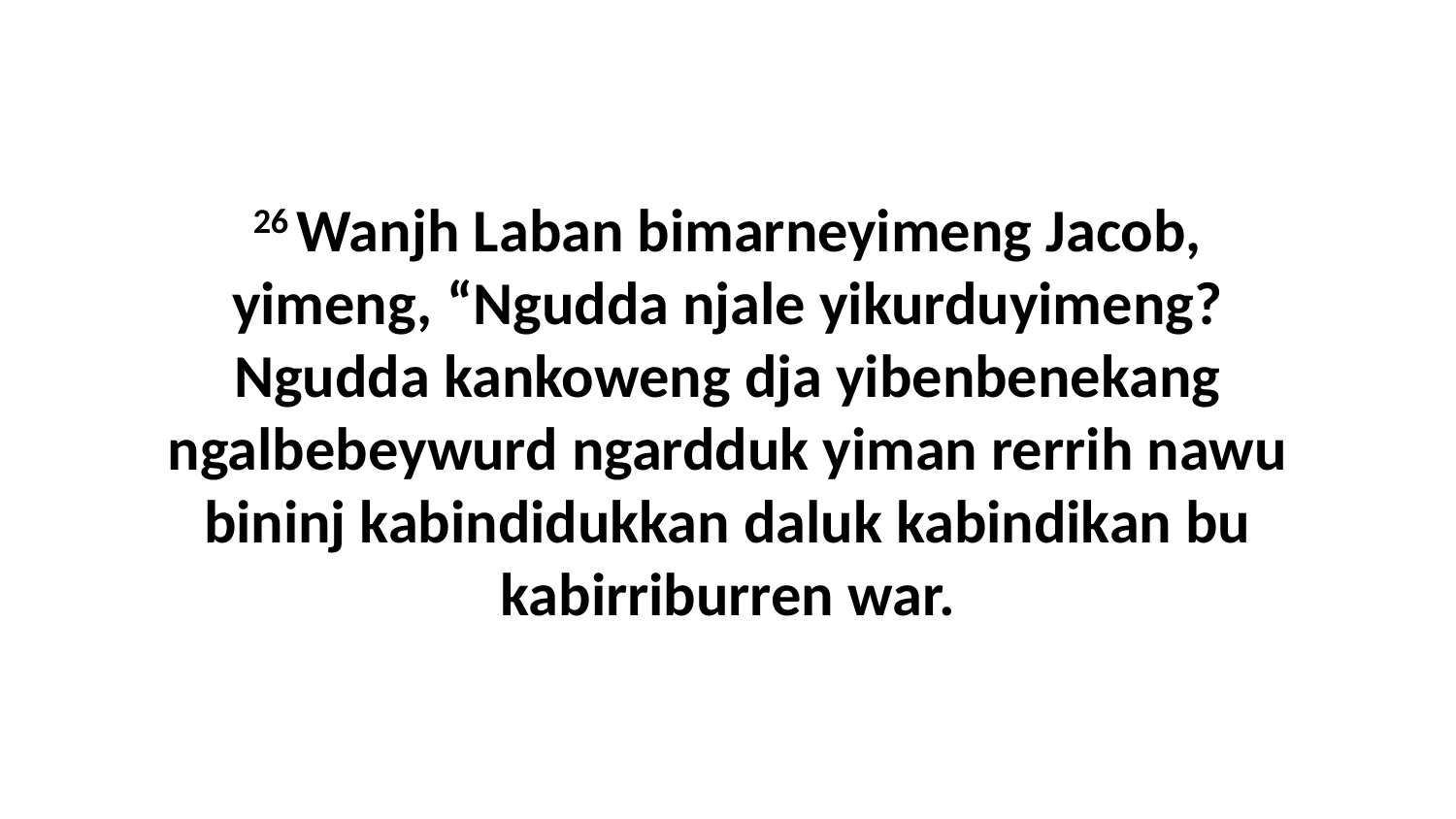

26 Wanjh Laban bimarneyimeng Jacob, yimeng, “Ngudda njale yikurduyimeng? Ngudda kankoweng dja yibenbenekang ngalbebeywurd ngardduk yiman rerrih nawu bininj kabindidukkan daluk kabindikan bu kabirriburren war.